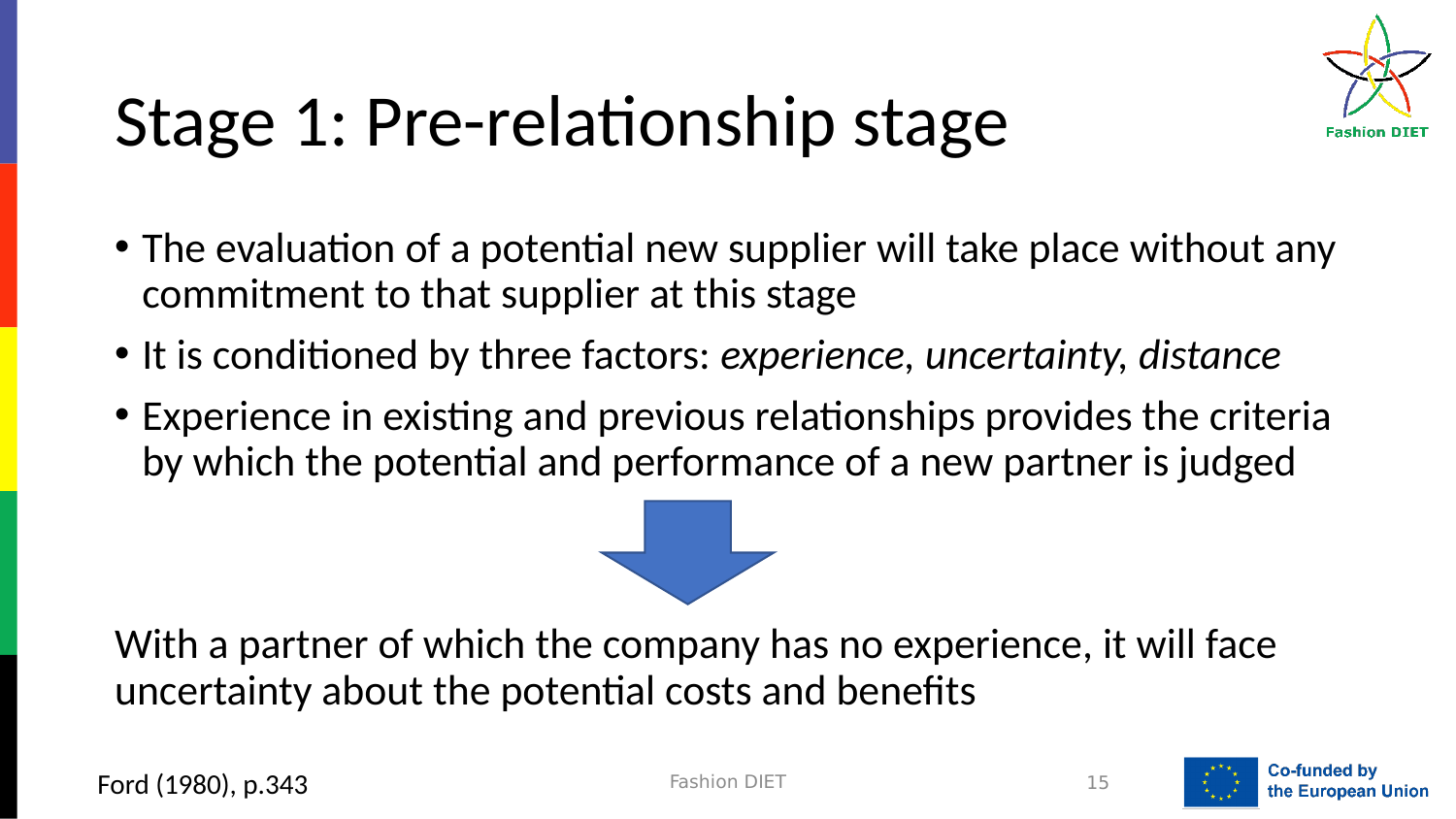

# Stage 1: Pre-relationship stage
The evaluation of a potential new supplier will take place without any commitment to that supplier at this stage
It is conditioned by three factors: experience, uncertainty, distance
Experience in existing and previous relationships provides the criteria by which the potential and performance of a new partner is judged

With a partner of which the company has no experience, it will face uncertainty about the potential costs and benefits

Ford (1980), p.343
Fashion DIET
15